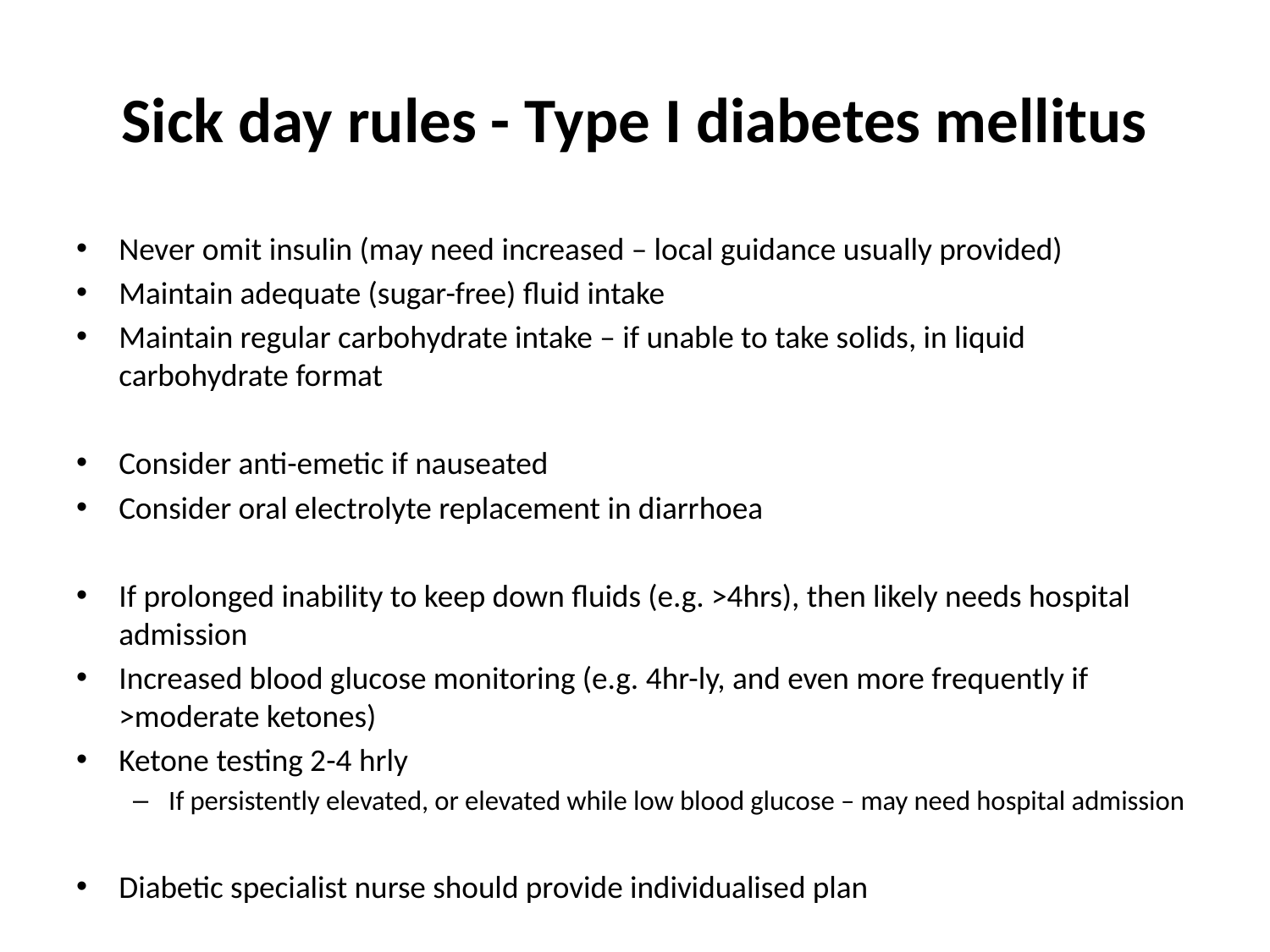

# Sick day rules - Type I diabetes mellitus
Never omit insulin (may need increased – local guidance usually provided)
Maintain adequate (sugar-free) fluid intake
Maintain regular carbohydrate intake – if unable to take solids, in liquid carbohydrate format

Consider anti-emetic if nauseated
Consider oral electrolyte replacement in diarrhoea

If prolonged inability to keep down fluids (e.g. >4hrs), then likely needs hospital admission
Increased blood glucose monitoring (e.g. 4hr-ly, and even more frequently if >moderate ketones)
Ketone testing 2-4 hrly
If persistently elevated, or elevated while low blood glucose – may need hospital admission

Diabetic specialist nurse should provide individualised plan